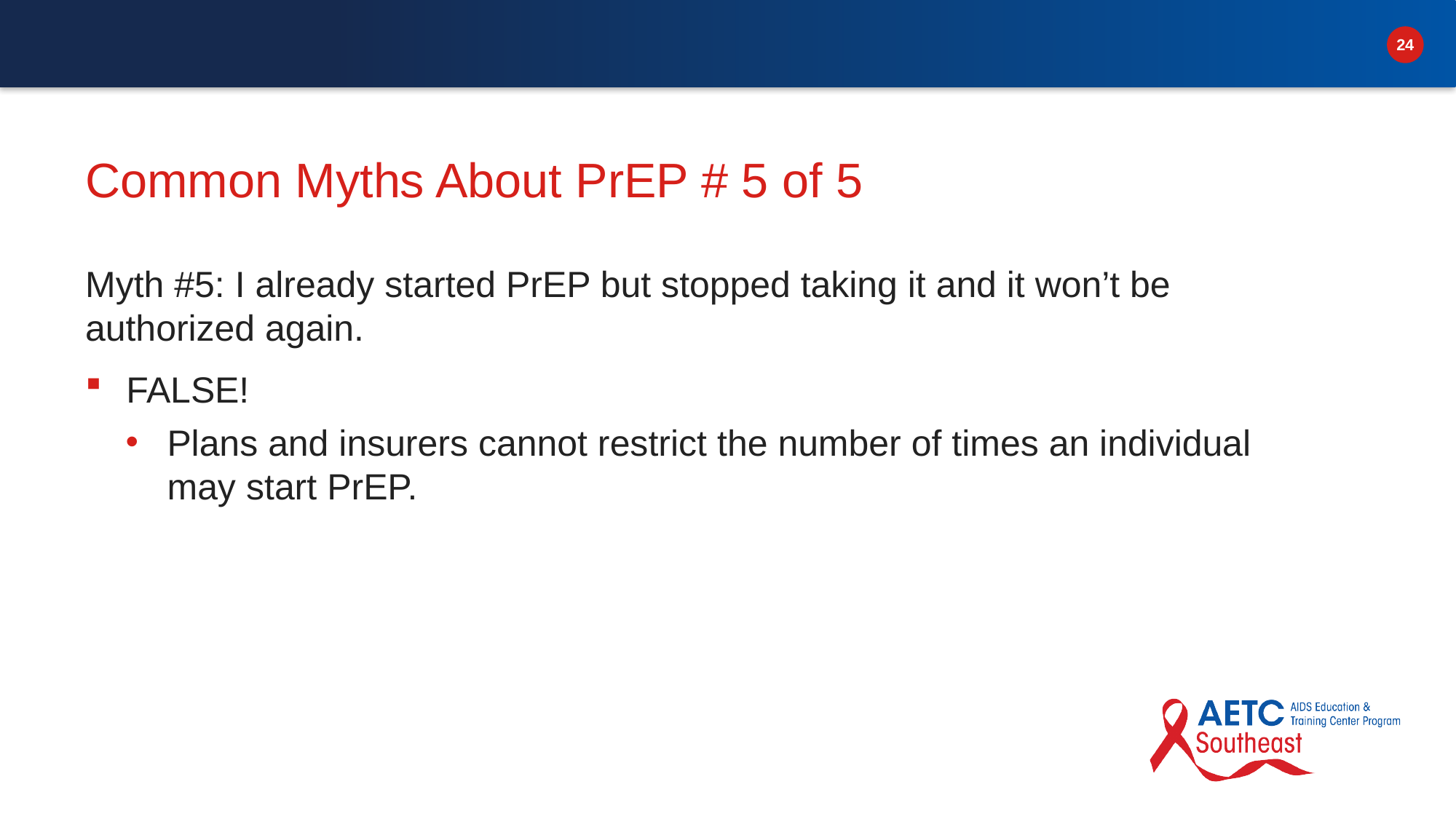

# Common Myths About PrEP # 5 of 5
Myth #5: I already started PrEP but stopped taking it and it won’t be authorized again.
FALSE!
Plans and insurers cannot restrict the number of times an individual may start PrEP.